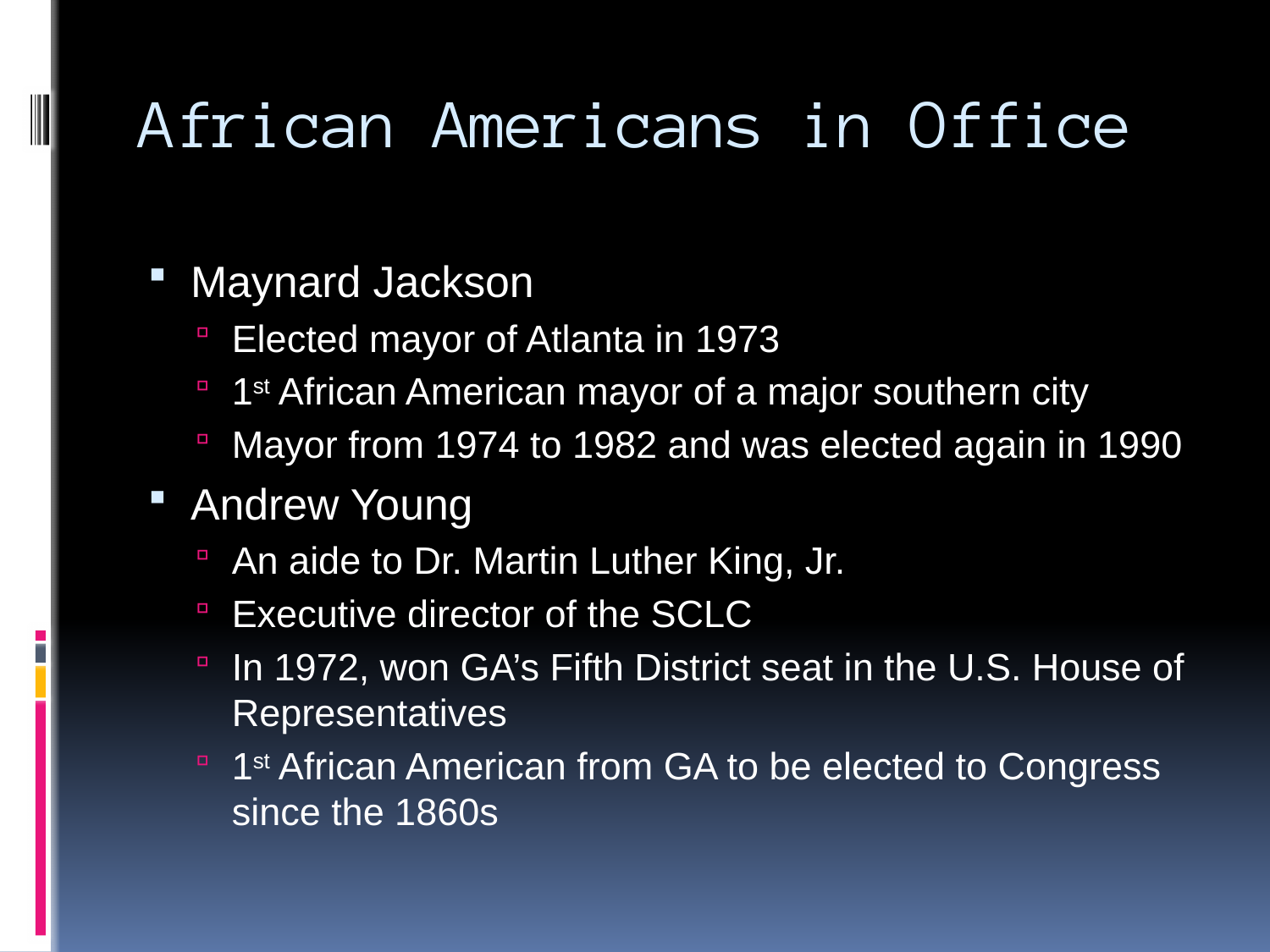

# African Americans in Office
Maynard Jackson
Elected mayor of Atlanta in 1973
1st African American mayor of a major southern city
Mayor from 1974 to 1982 and was elected again in 1990
Andrew Young
An aide to Dr. Martin Luther King, Jr.
Executive director of the SCLC
In 1972, won GA’s Fifth District seat in the U.S. House of Representatives
1st African American from GA to be elected to Congress since the 1860s